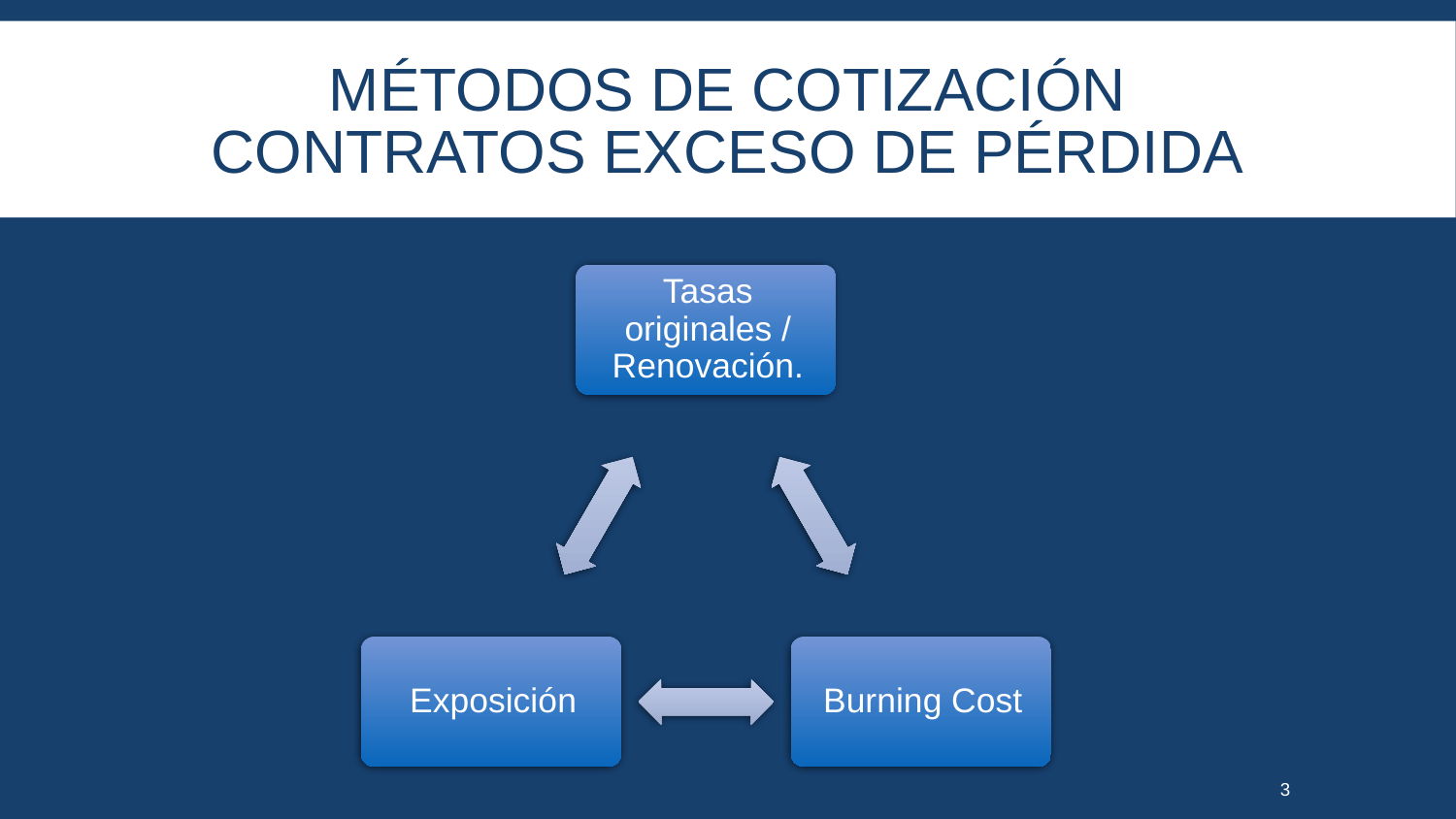

# Métodos de cotización contratos exceso de pérdida
Tasas originales / Renovación.

Burning Cost

Exposición

3